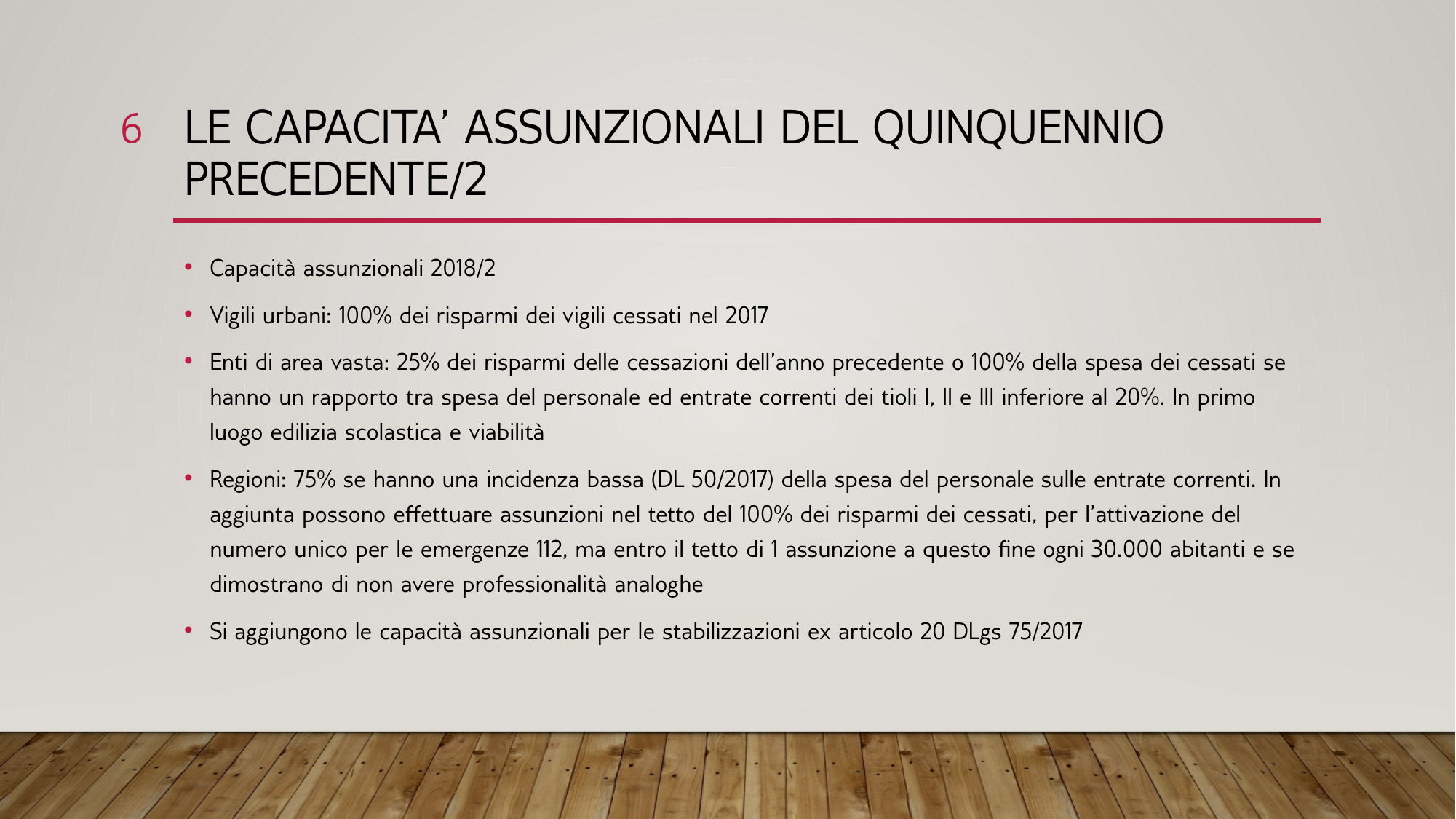

6
# LE CAPACITA’ ASSUNZIONALI DEL QUINQUENNIO PRECEDENTE/2
Capacità assunzionali 2018/2
Vigili urbani: 100% dei risparmi dei vigili cessati nel 2017
Enti di area vasta: 25% dei risparmi delle cessazioni dell’anno precedente o 100% della spesa dei cessati se hanno un rapporto tra spesa del personale ed entrate correnti dei tioli I, II e III inferiore al 20%. In primo luogo edilizia scolastica e viabilità
Regioni: 75% se hanno una incidenza bassa (DL 50/2017) della spesa del personale sulle entrate correnti. In aggiunta possono effettuare assunzioni nel tetto del 100% dei risparmi dei cessati, per l’attivazione del numero unico per le emergenze 112, ma entro il tetto di 1 assunzione a questo fine ogni 30.000 abitanti e se dimostrano di non avere professionalità analoghe
Si aggiungono le capacità assunzionali per le stabilizzazioni ex articolo 20 DLgs 75/2017